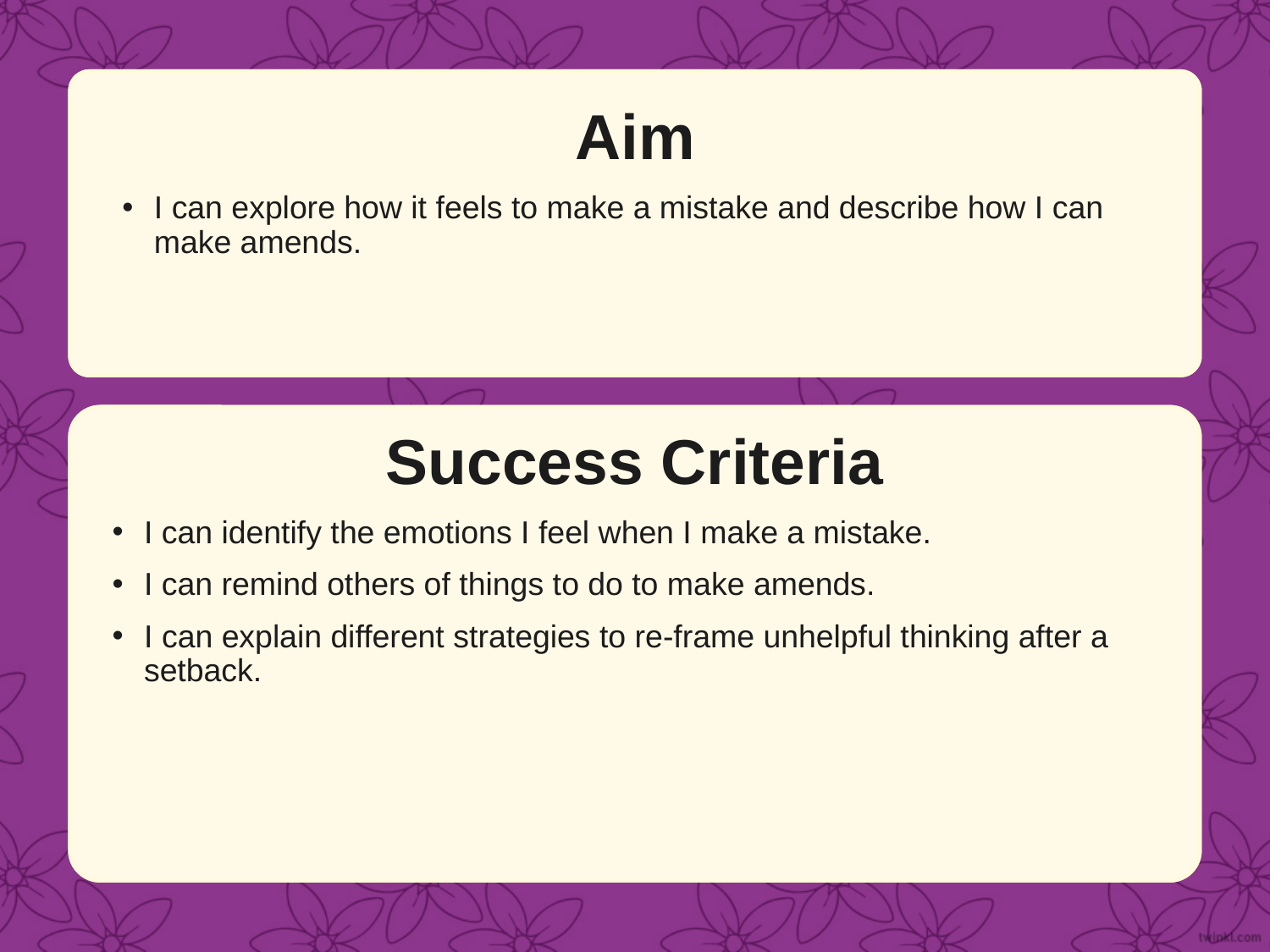

Aim
I can explore how it feels to make a mistake and describe how I can make amends.

Success Criteria
I can identify the emotions I feel when I make a mistake.
I can remind others of things to do to make amends.
I can explain different strategies to re-frame unhelpful thinking after a setback.